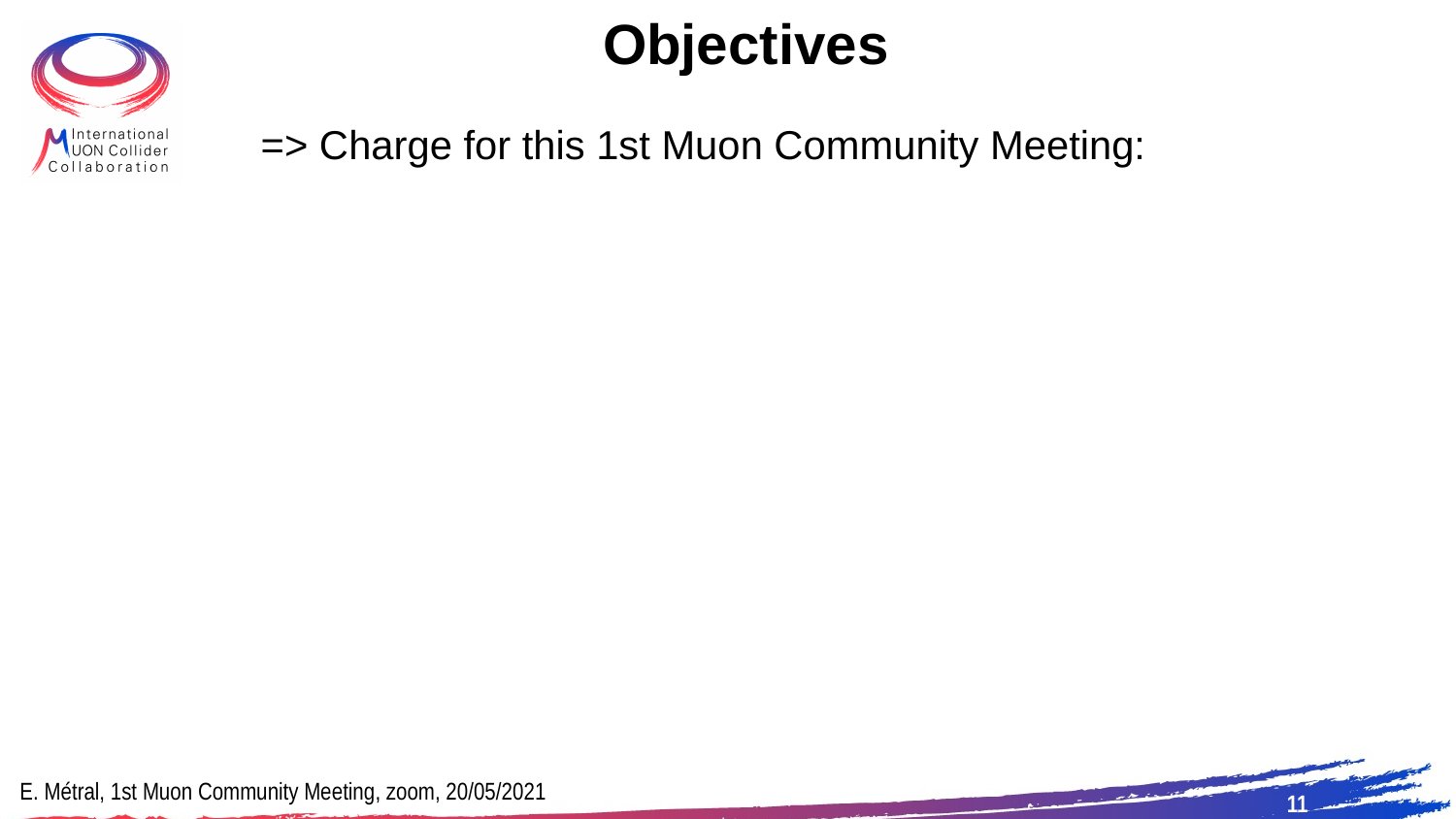

Objectives
=> Charge for this 1st Muon Community Meeting:

E. Métral, 1st Muon Community Meeting, zoom, 20/05/2021
11